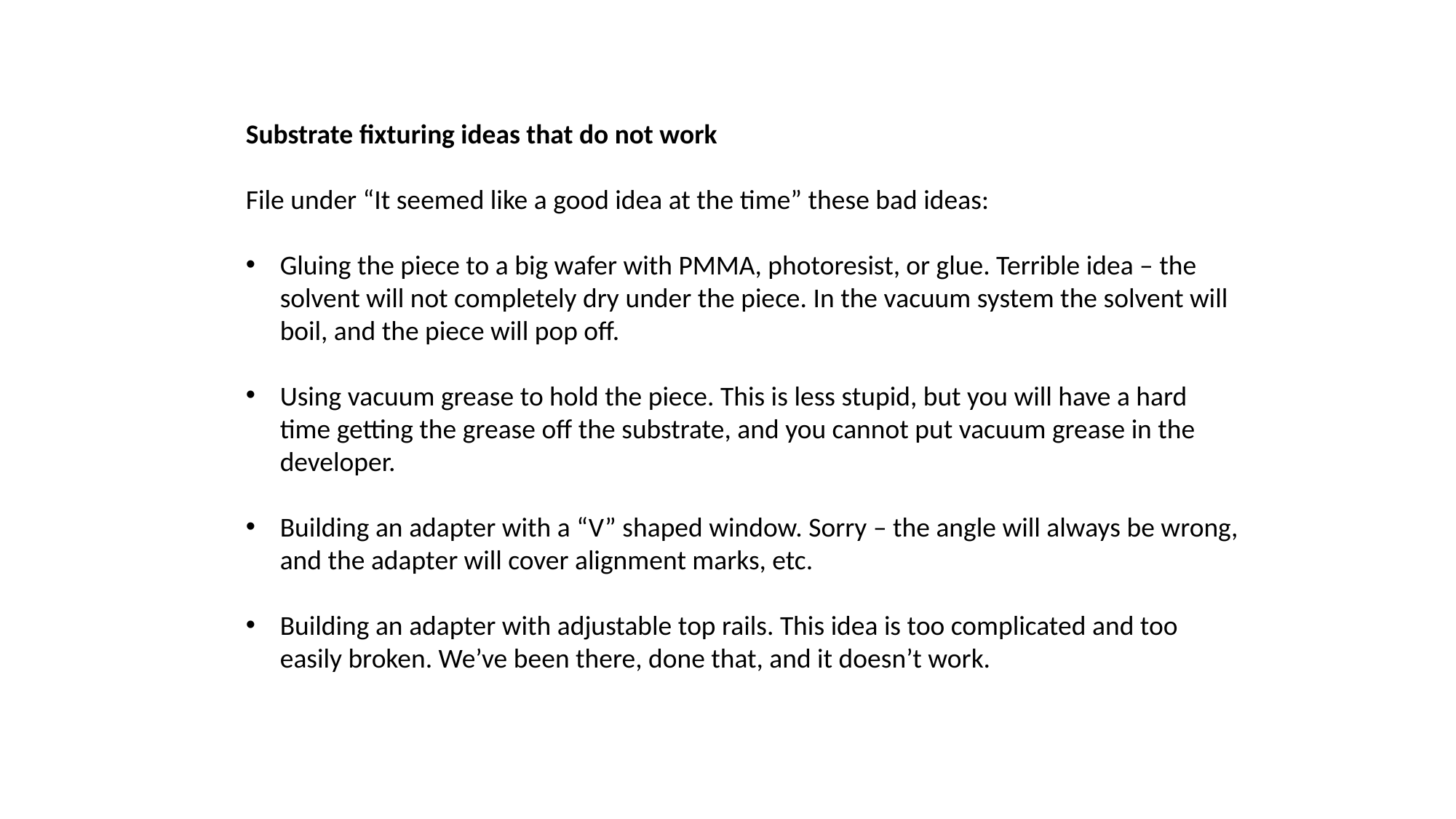

Substrate fixturing ideas that do not work

File under “It seemed like a good idea at the time” these bad ideas:

Gluing the piece to a big wafer with PMMA, photoresist, or glue. Terrible idea – the solvent will not completely dry under the piece. In the vacuum system the solvent will boil, and the piece will pop off.

Using vacuum grease to hold the piece. This is less stupid, but you will have a hard time getting the grease off the substrate, and you cannot put vacuum grease in the developer.

Building an adapter with a “V” shaped window. Sorry – the angle will always be wrong, and the adapter will cover alignment marks, etc.

Building an adapter with adjustable top rails. This idea is too complicated and too easily broken. We’ve been there, done that, and it doesn’t work.